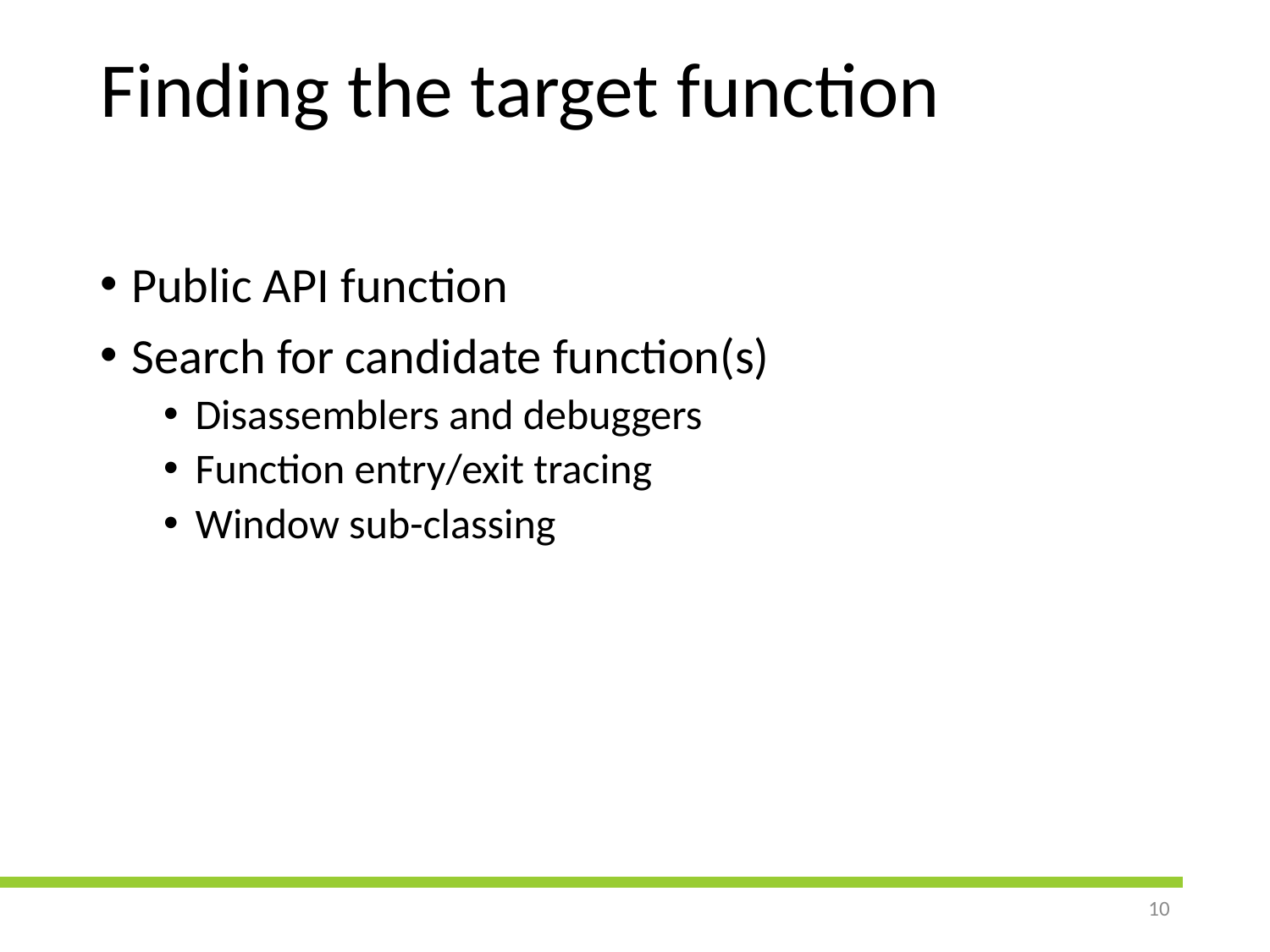

# Finding the target function
Public API function
Search for candidate function(s)
Disassemblers and debuggers
Function entry/exit tracing
Window sub-classing
10